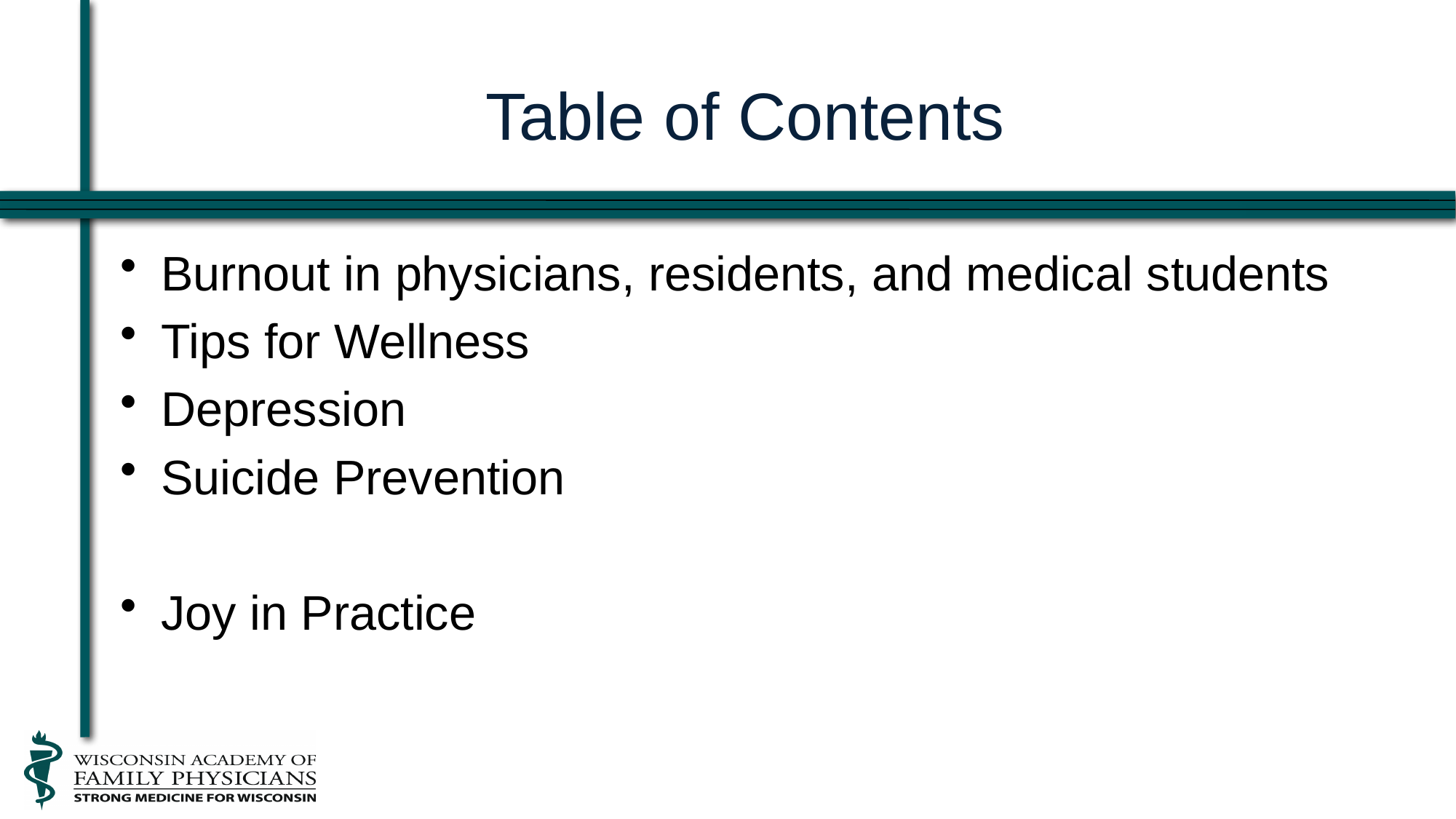

# Table of Contents
Burnout in physicians, residents, and medical students
Tips for Wellness
Depression
Suicide Prevention

Joy in Practice